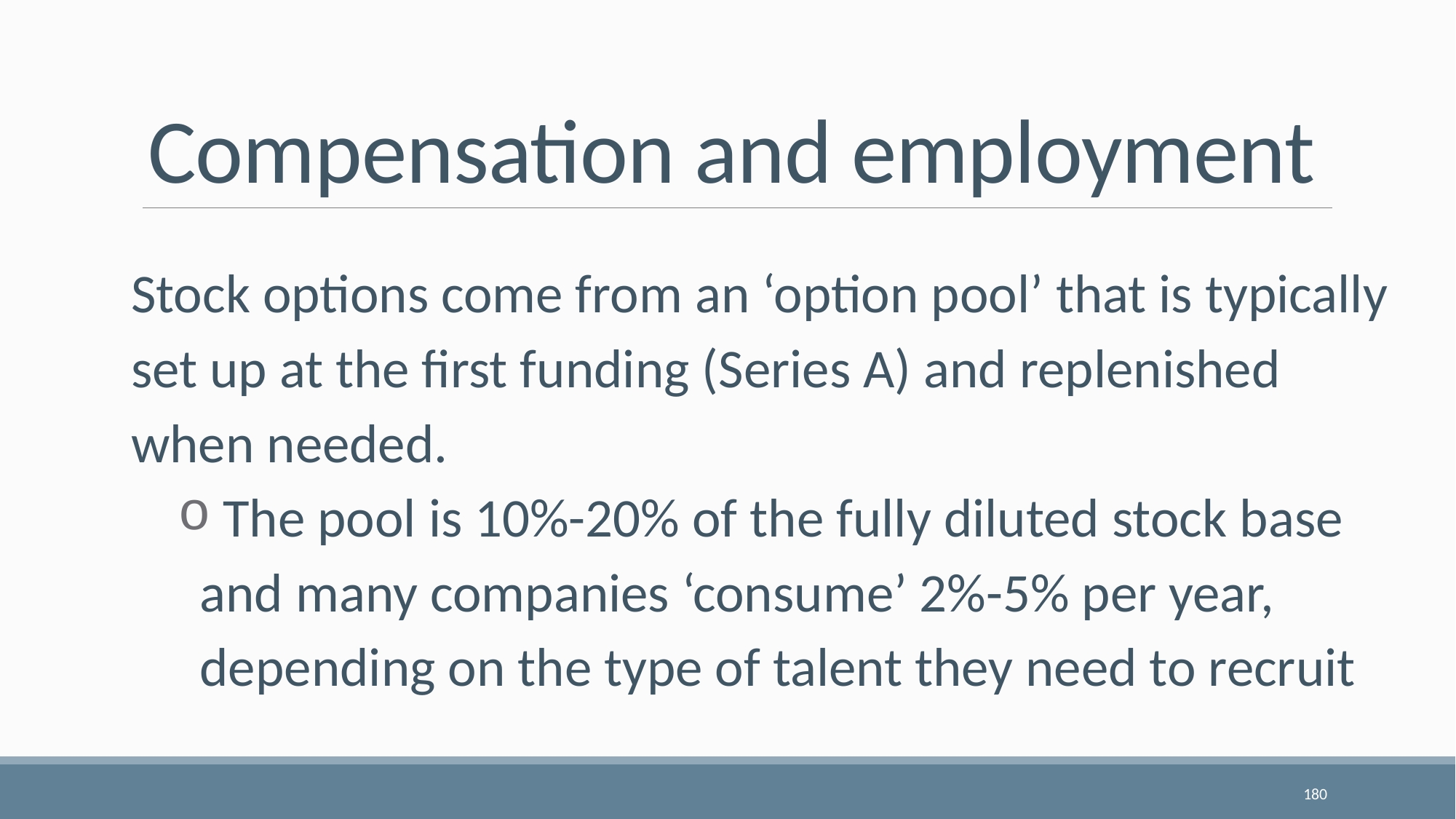

# Compensation and employment
Stock options come from an ‘option pool’ that is typically set up at the first funding (Series A) and replenished when needed.
 The pool is 10%-20% of the fully diluted stock base and many companies ‘consume’ 2%-5% per year, depending on the type of talent they need to recruit
180